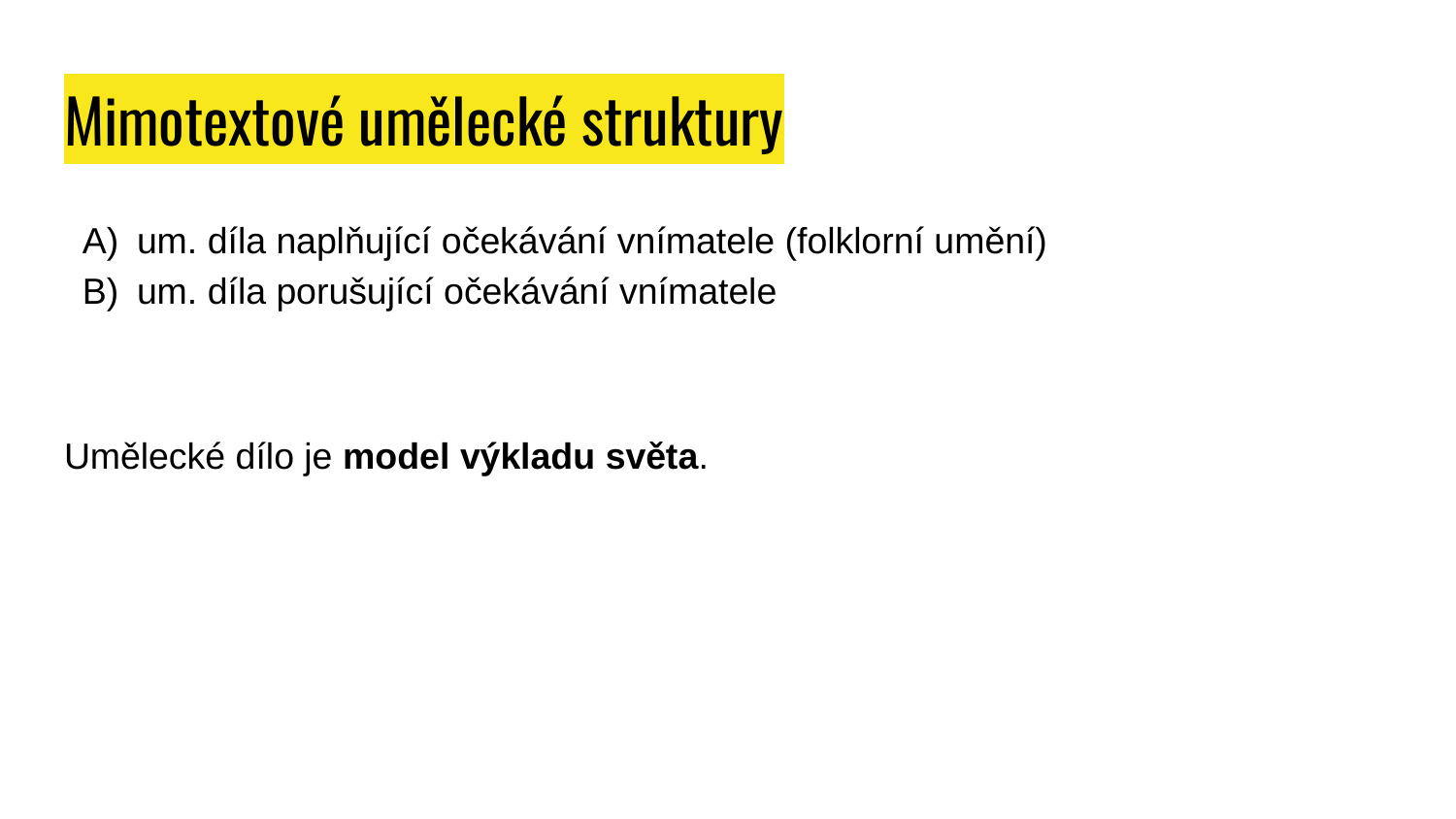

# Mimotextové umělecké struktury
um. díla naplňující očekávání vnímatele (folklorní umění)
um. díla porušující očekávání vnímatele

Umělecké dílo je model výkladu světa.